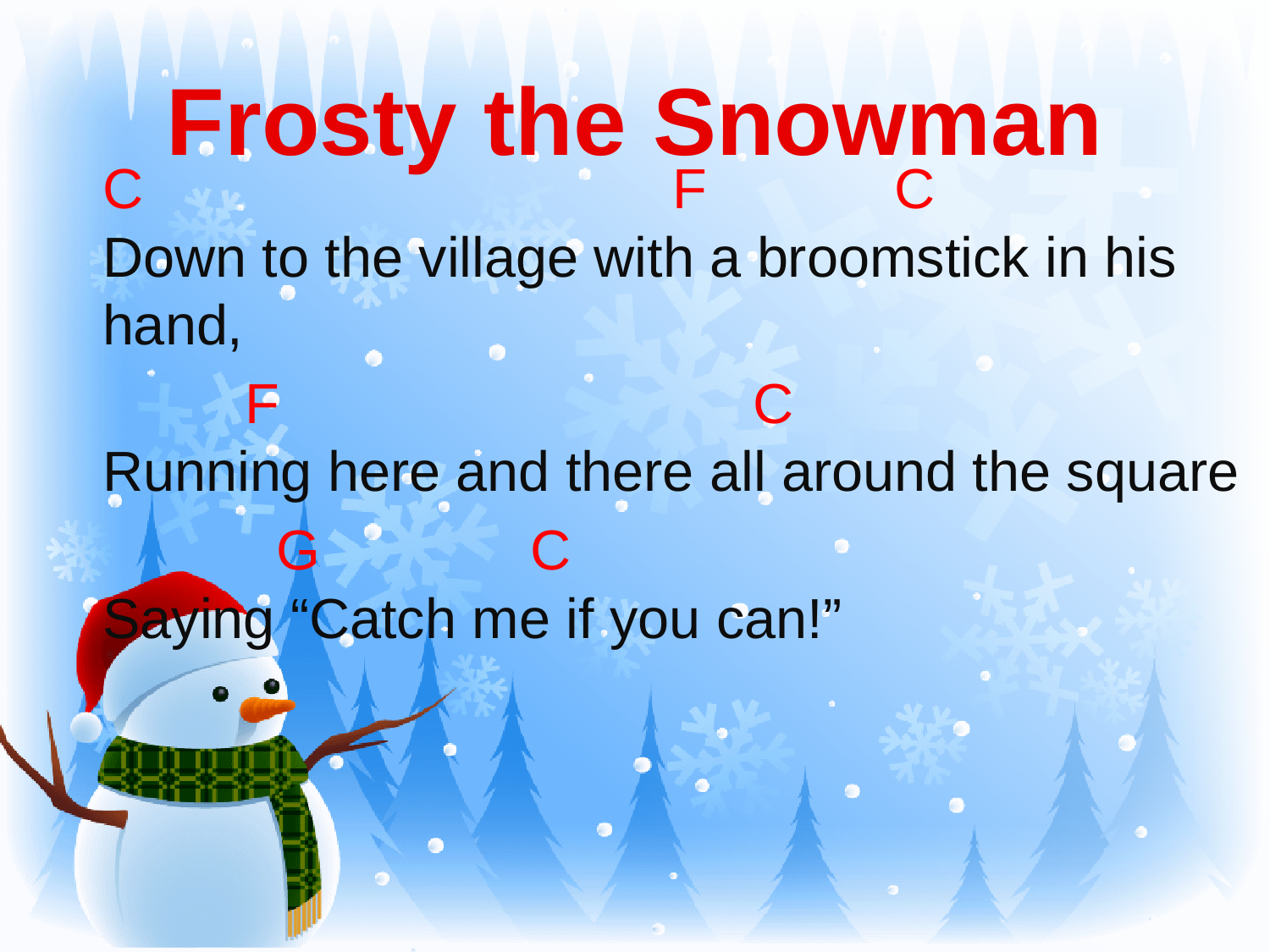

# Frosty the Snowman
C				    F            C
Down to the village with a broomstick in his hand,
	 F			    	 C
Running here and there all around the square
	   G		   C
Saying “Catch me if you can!”